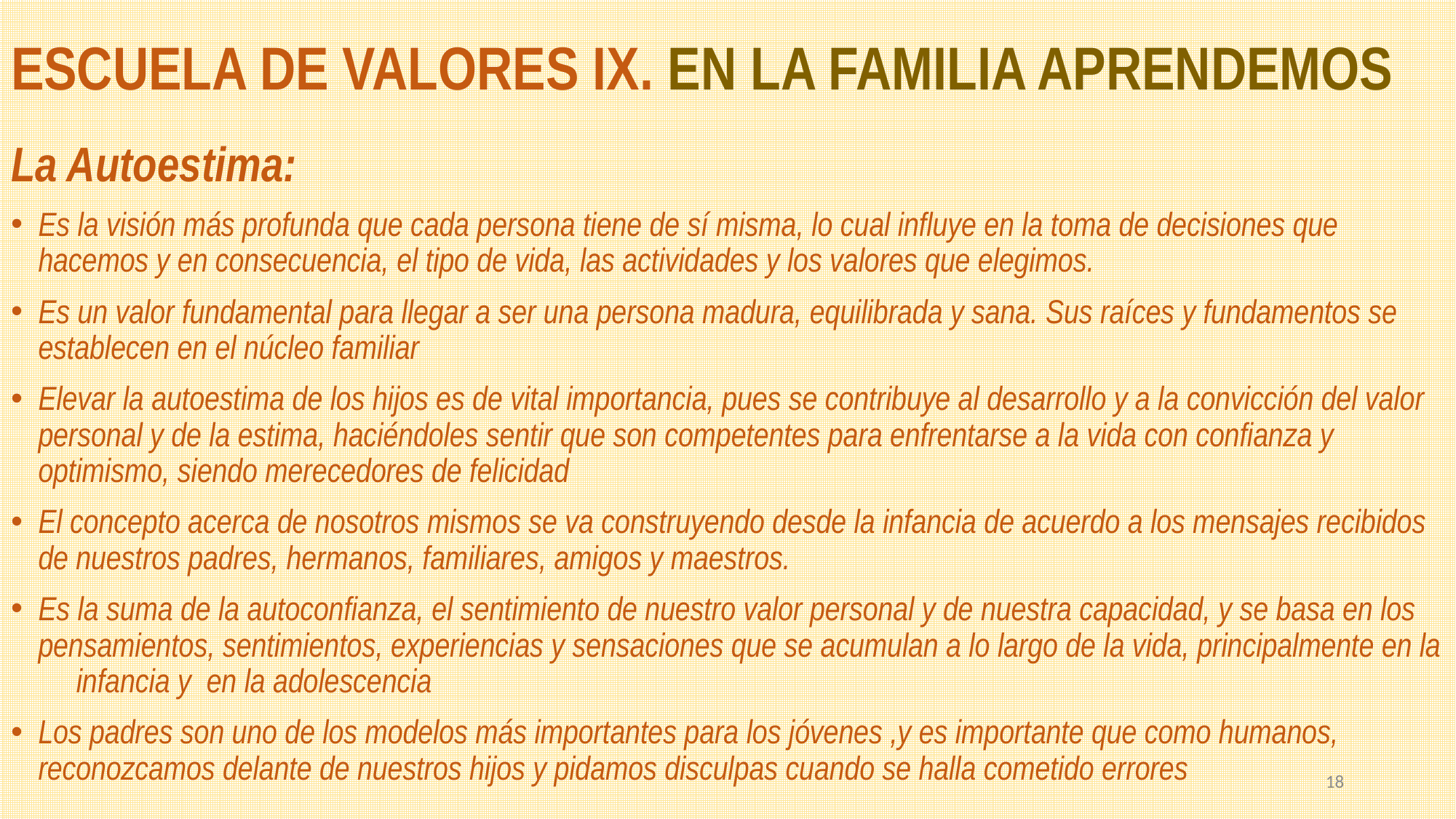

# ESCUELA DE VALORES IX. EN LA FAMILIA APRENDEMOS
La Autoestima:
Es la visión más profunda que cada persona tiene de sí misma, lo cual influye en la toma de decisiones que hacemos y en consecuencia, el tipo de vida, las actividades y los valores que elegimos.
Es un valor fundamental para llegar a ser una persona madura, equilibrada y sana. Sus raíces y fundamentos se establecen en el núcleo familiar
Elevar la autoestima de los hijos es de vital importancia, pues se contribuye al desarrollo y a la convicción del valor personal y de la estima, haciéndoles sentir que son competentes para enfrentarse a la vida con confianza y optimismo, siendo merecedores de felicidad
El concepto acerca de nosotros mismos se va construyendo desde la infancia de acuerdo a los mensajes recibidos de nuestros padres, hermanos, familiares, amigos y maestros.
Es la suma de la autoconfianza, el sentimiento de nuestro valor personal y de nuestra capacidad, y se basa en los pensamientos, sentimientos, experiencias y sensaciones que se acumulan a lo largo de la vida, principalmente en la      infancia y  en la adolescencia
Los padres son uno de los modelos más importantes para los jóvenes ,y es importante que como humanos, reconozcamos delante de nuestros hijos y pidamos disculpas cuando se halla cometido errores
18